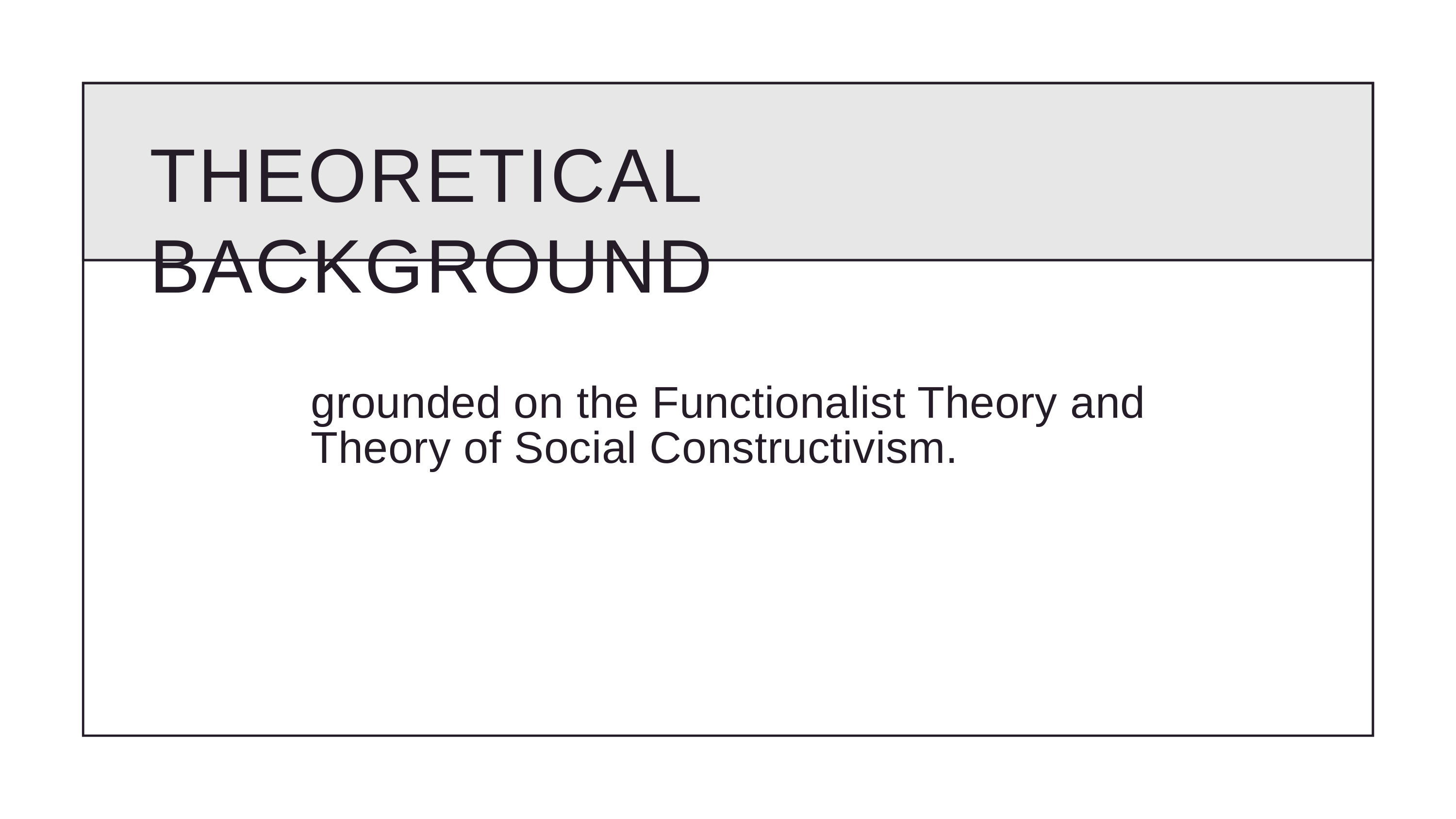

THEORETICAL BACKGROUND
grounded on the Functionalist Theory and Theory of Social Constructivism.